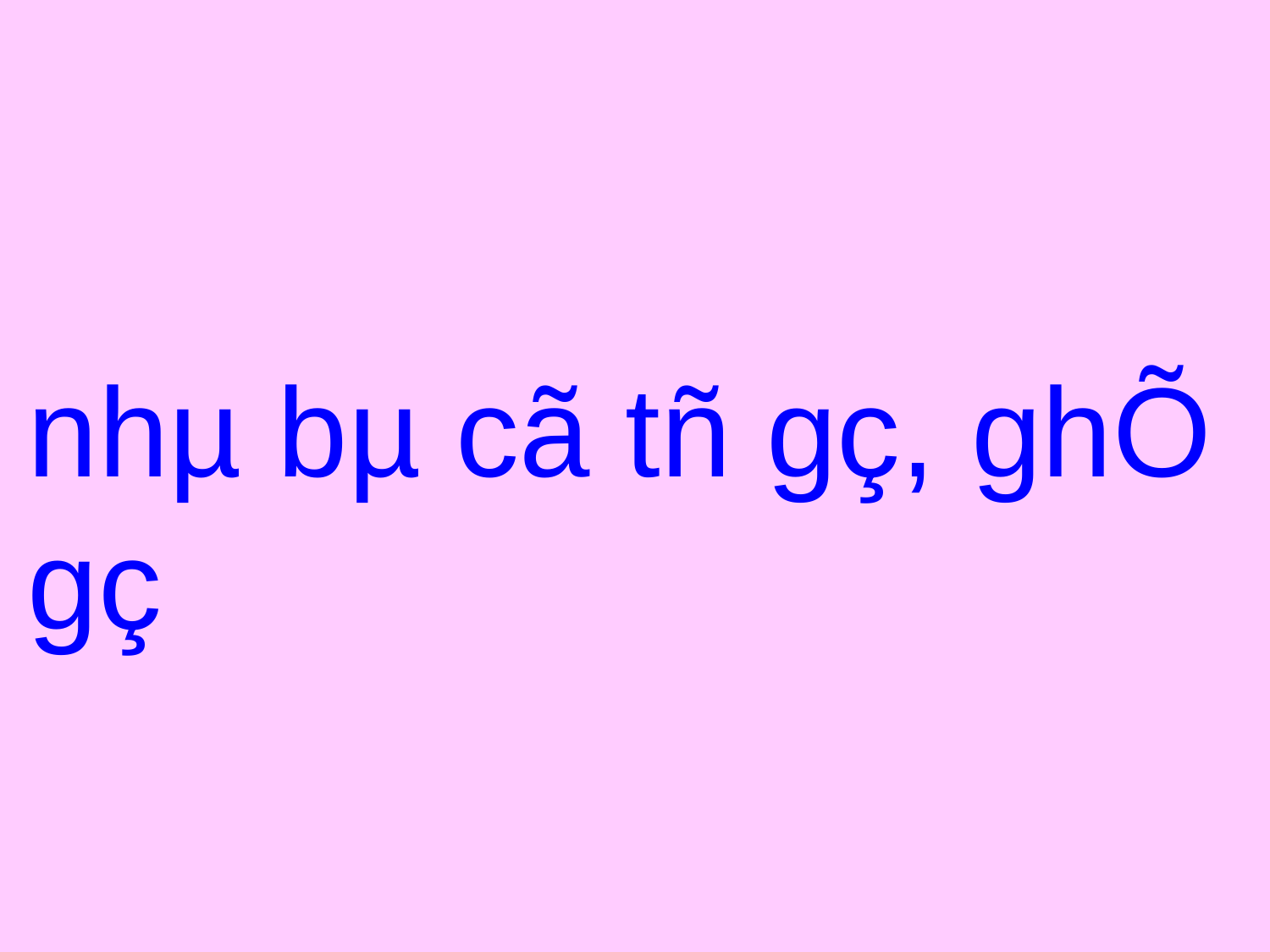

nhµ bµ cã tñ gç, ghÕ gç